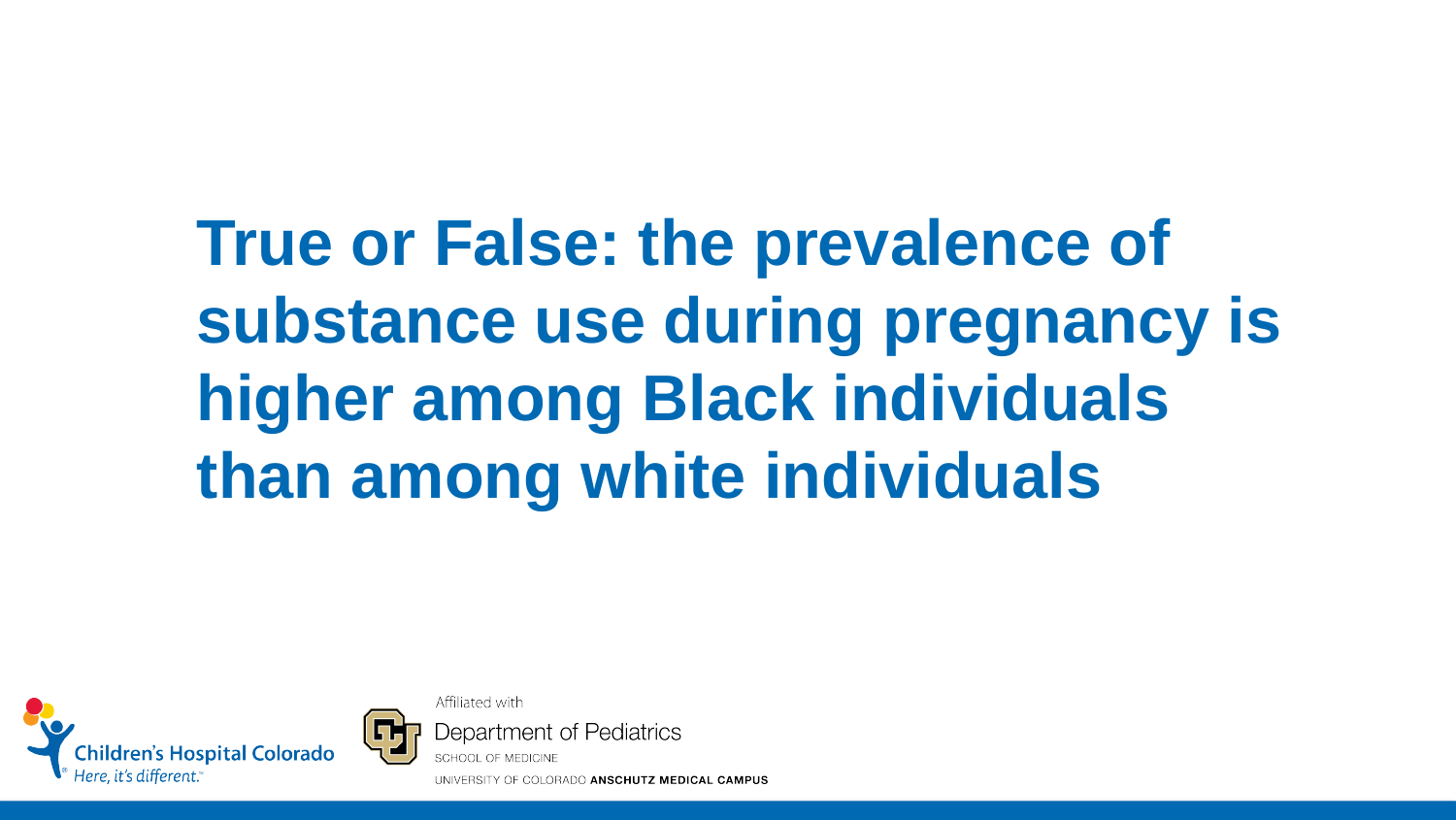

True or False: the prevalence of substance use during pregnancy is higher among Black individuals than among white individuals